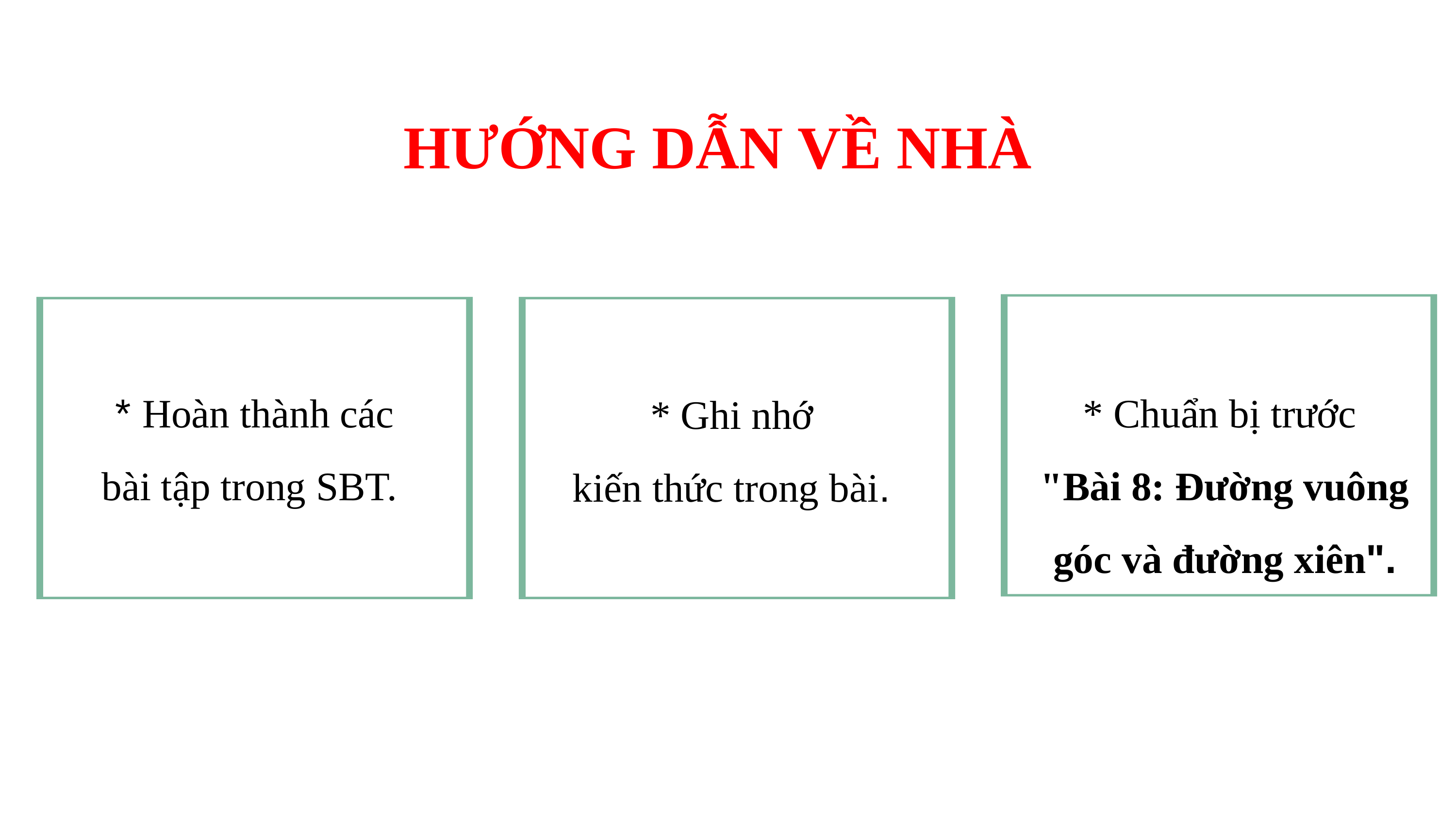

HƯỚNG DẪN VỀ NHÀ

* Chuẩn bị trước
"Bài 8: Đường vuông góc và đường xiên".

* Hoàn thành các bài tập trong SBT.

* Ghi nhớ
kiến thức trong bài.